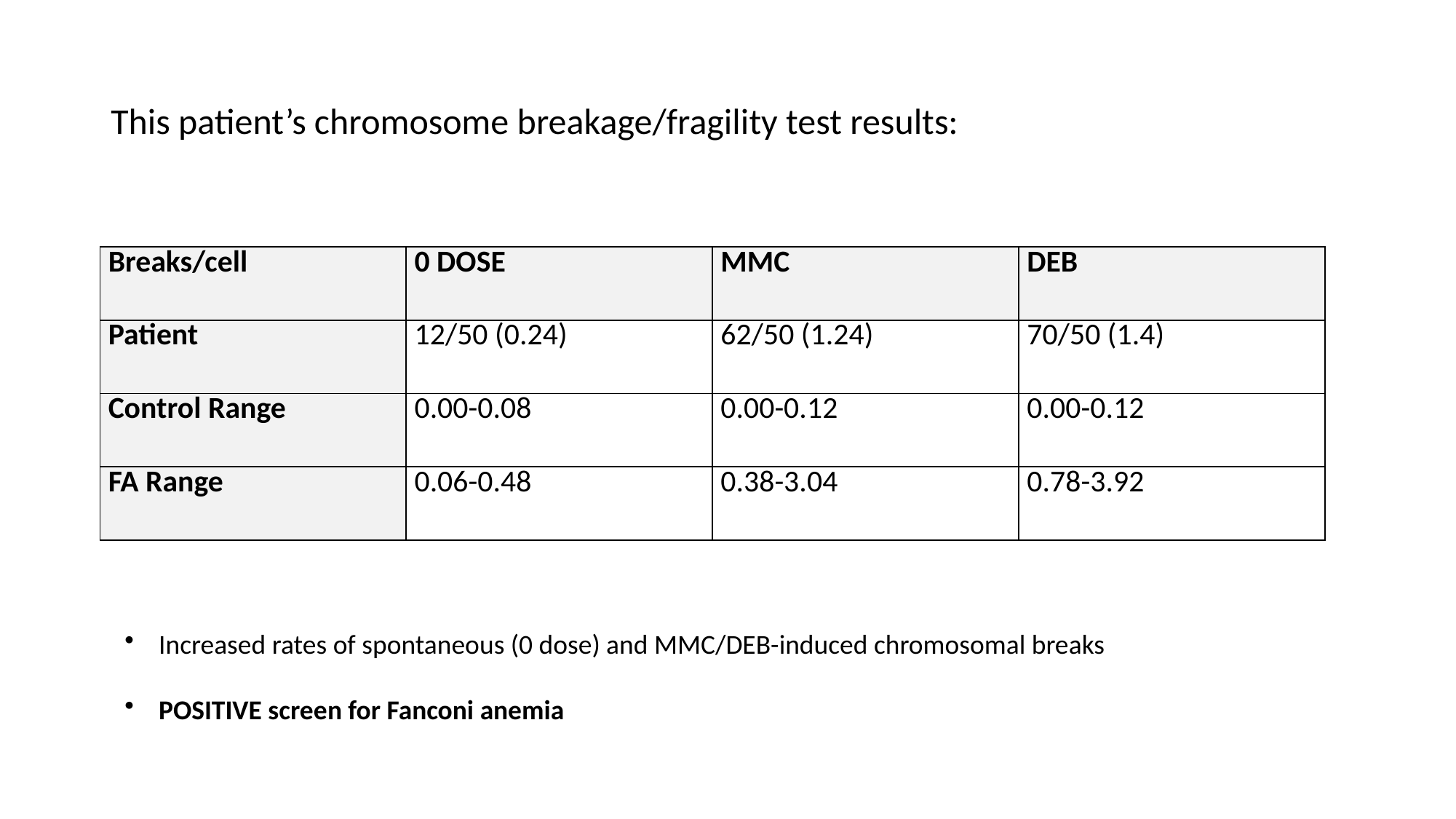

# This patient’s chromosome breakage/fragility test results:
| Breaks/cell | 0 DOSE | MMC | DEB |
| --- | --- | --- | --- |
| Patient | 12/50 (0.24) | 62/50 (1.24) | 70/50 (1.4) |
| Control Range | 0.00-0.08 | 0.00-0.12 | 0.00-0.12 |
| FA Range | 0.06-0.48 | 0.38-3.04 | 0.78-3.92 |
Increased rates of spontaneous (0 dose) and MMC/DEB-induced chromosomal breaks

POSITIVE screen for Fanconi anemia